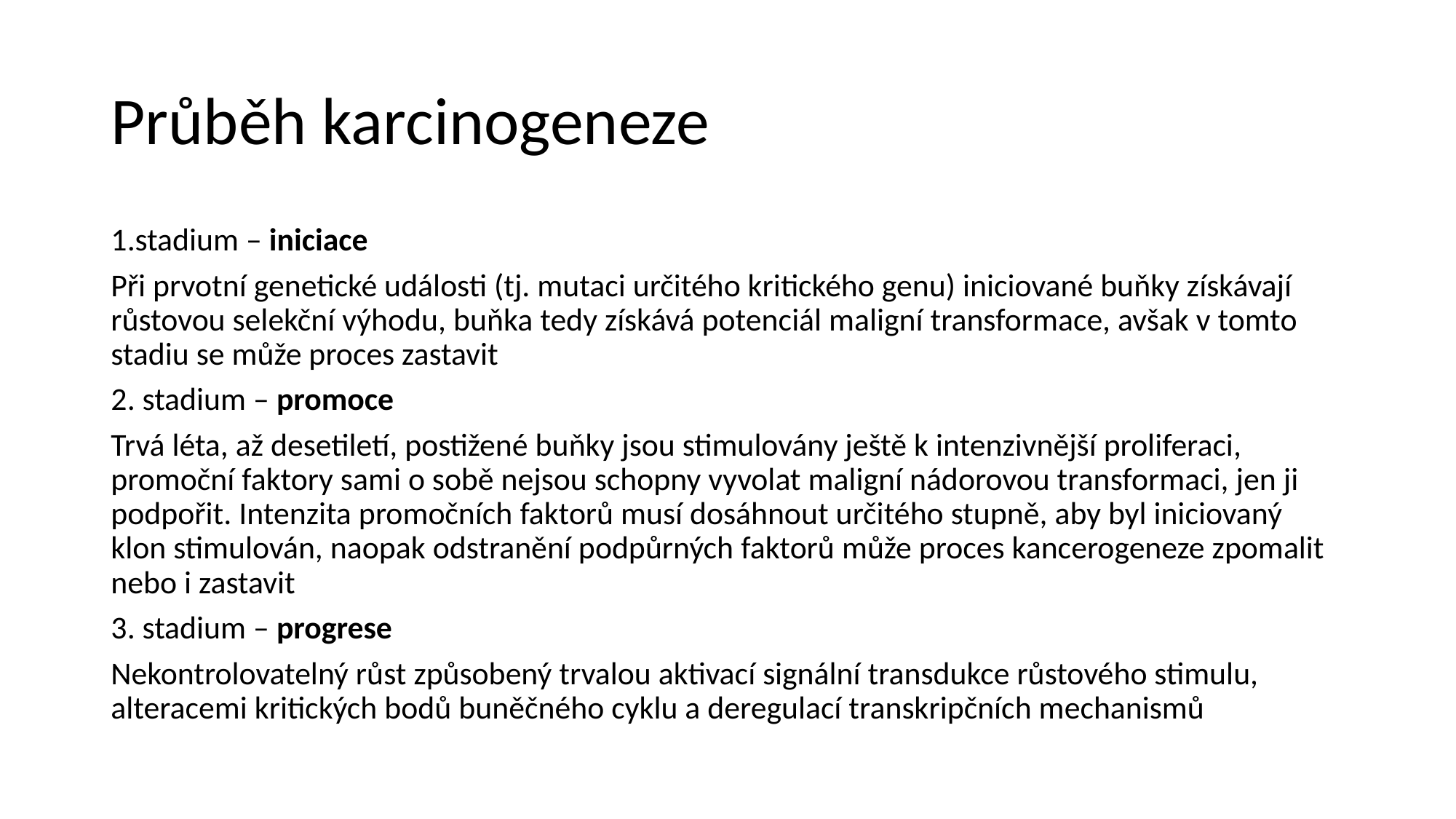

# Průběh karcinogeneze
1.stadium – iniciace
Při prvotní genetické události (tj. mutaci určitého kritického genu) iniciované buňky získávají růstovou selekční výhodu, buňka tedy získává potenciál maligní transformace, avšak v tomto stadiu se může proces zastavit
2. stadium – promoce
Trvá léta, až desetiletí, postižené buňky jsou stimulovány ještě k intenzivnější proliferaci, promoční faktory sami o sobě nejsou schopny vyvolat maligní nádorovou transformaci, jen ji podpořit. Intenzita promočních faktorů musí dosáhnout určitého stupně, aby byl iniciovaný klon stimulován, naopak odstranění podpůrných faktorů může proces kancerogeneze zpomalit nebo i zastavit
3. stadium – progrese
Nekontrolovatelný růst způsobený trvalou aktivací signální transdukce růstového stimulu, alteracemi kritických bodů buněčného cyklu a deregulací transkripčních mechanismů